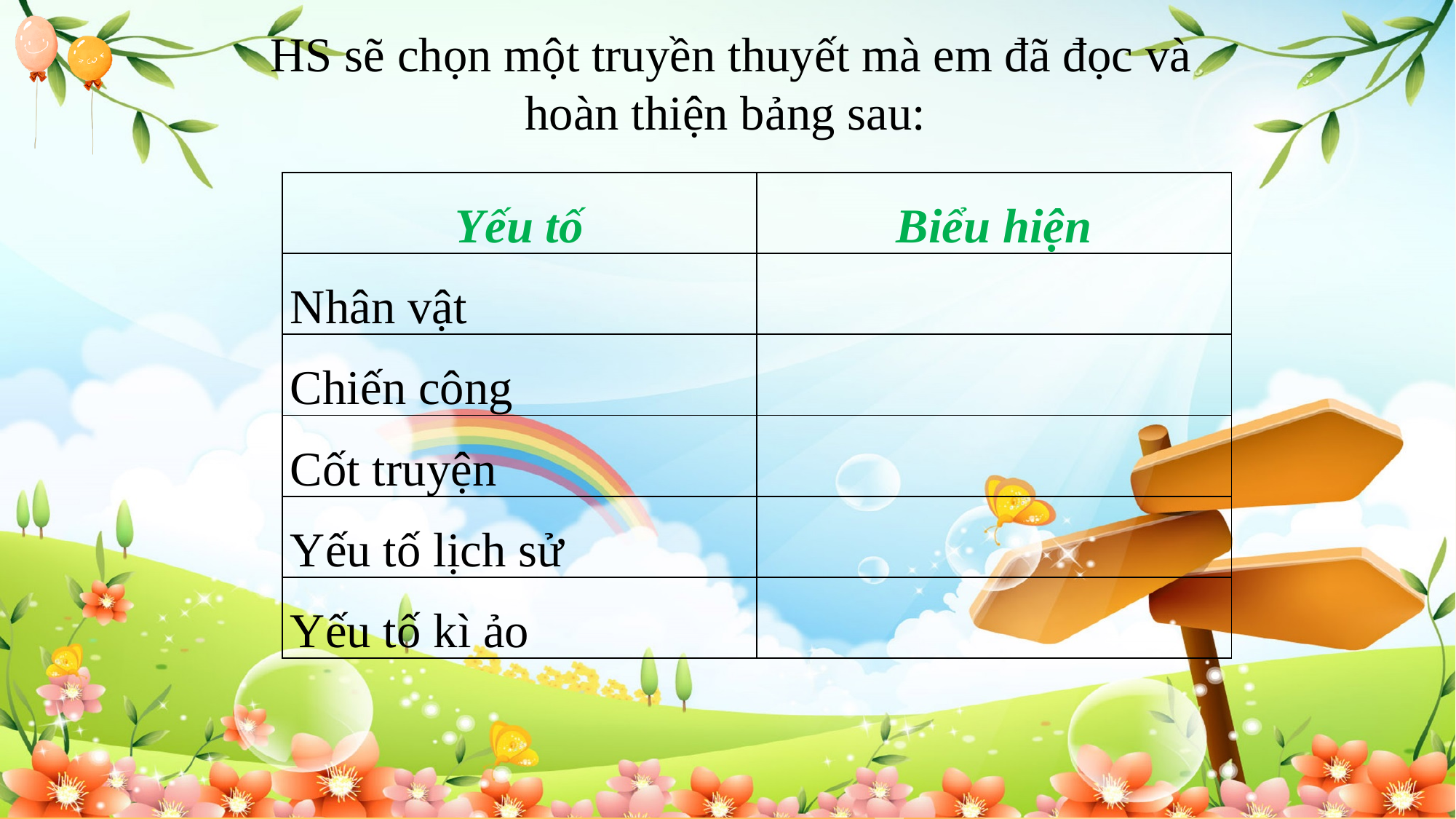

HS sẽ chọn một truyền thuyết mà em đã đọc và hoàn thiện bảng sau:
| Yếu tố | Biểu hiện |
| --- | --- |
| Nhân vật |  |
| Chiến công |  |
| Cốt truyện |  |
| Yếu tố lịch sử |  |
| Yếu tố kì ảo |  |